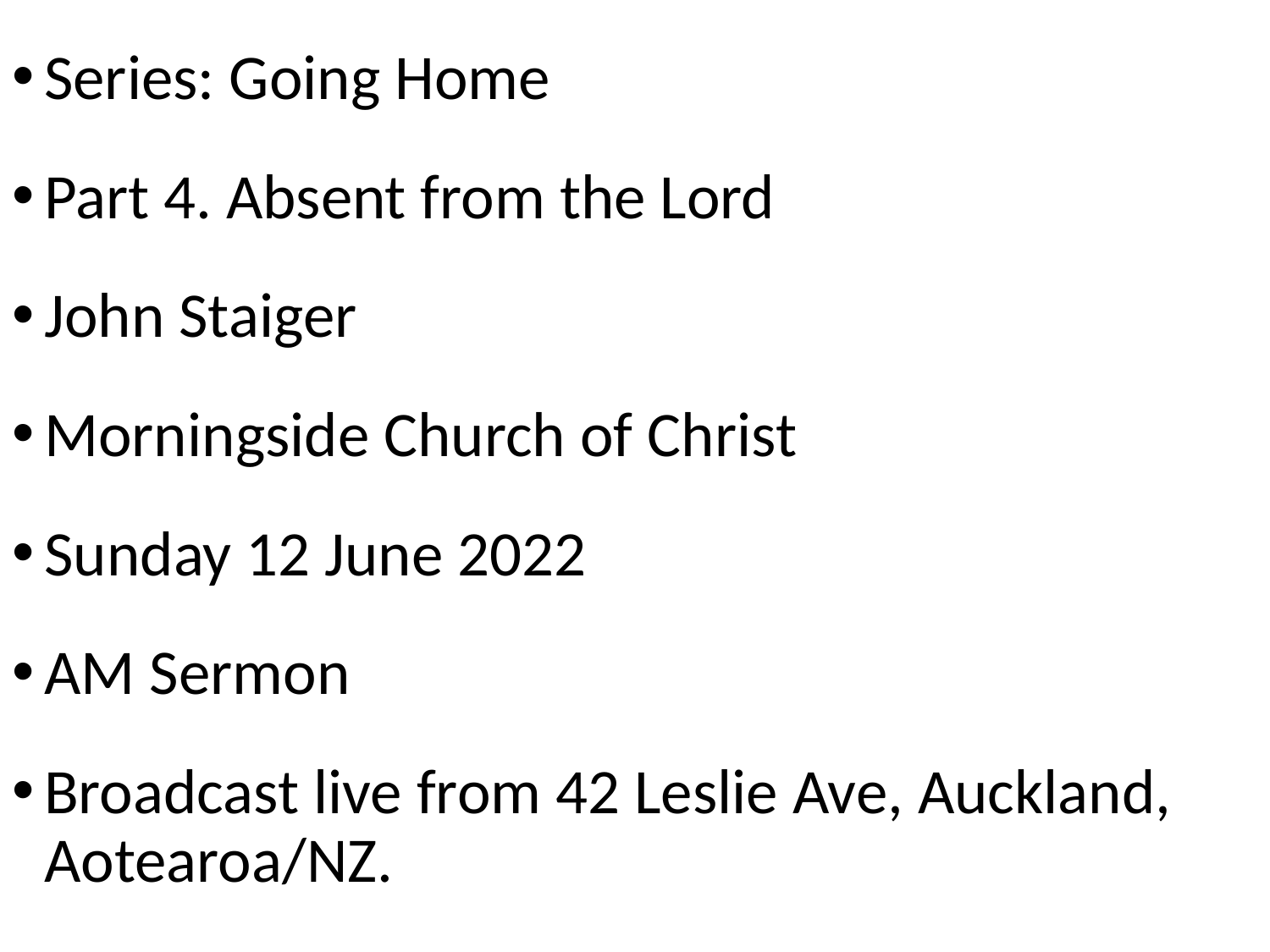

Series: Going Home

Part 4. Absent from the Lord

John Staiger

Morningside Church of Christ

Sunday 12 June 2022

AM Sermon

Broadcast live from 42 Leslie Ave, Auckland, Aotearoa/NZ.